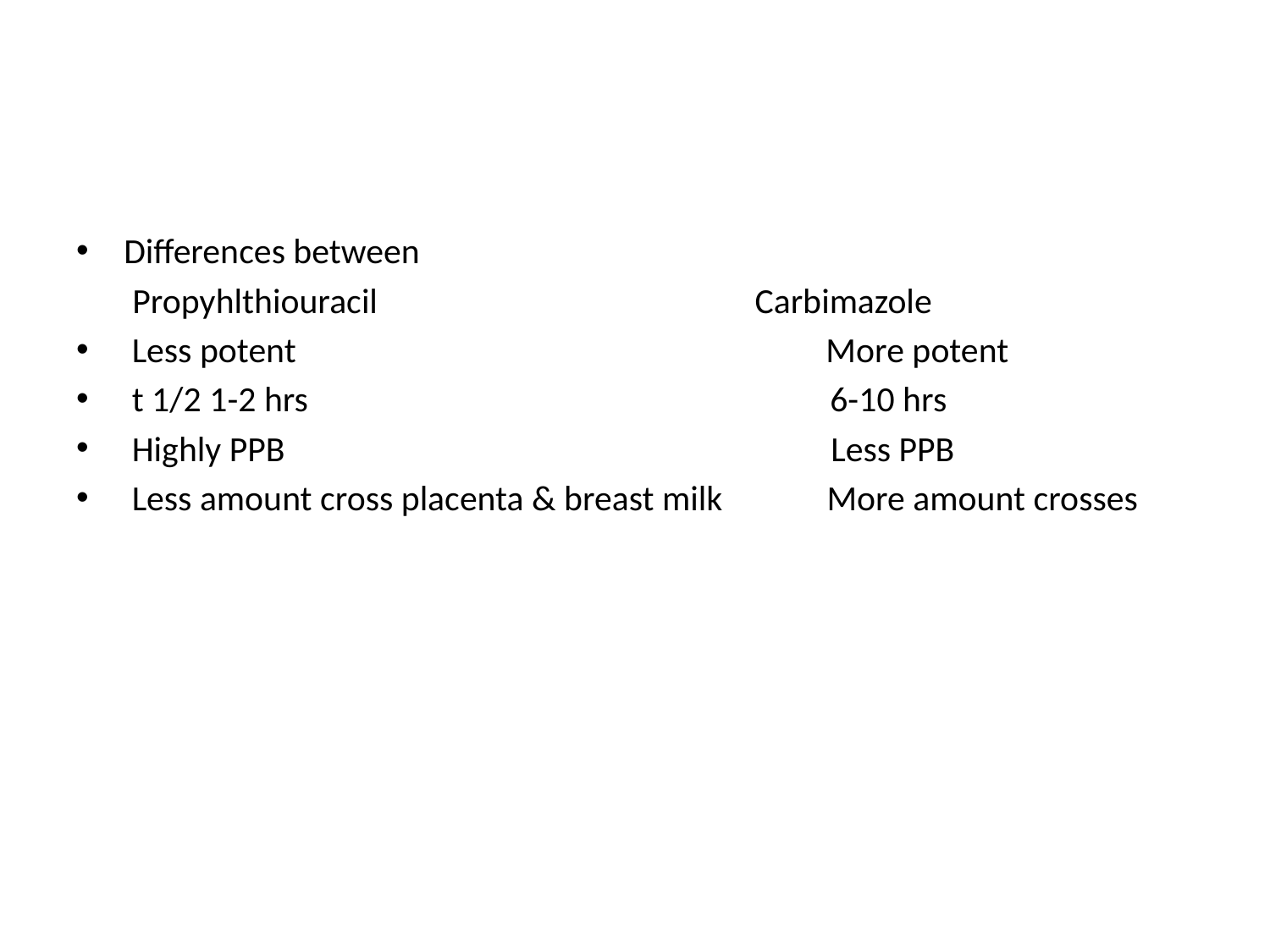

#
Differences between
       Propyhlthiouracil                                               Carbimazole
 Less potent                                                                  More potent
 t 1/2 1-2 hrs                                                                 6-10 hrs
 Highly PPB                                                                    Less PPB
 Less amount cross placenta & breast milk             More amount crosses